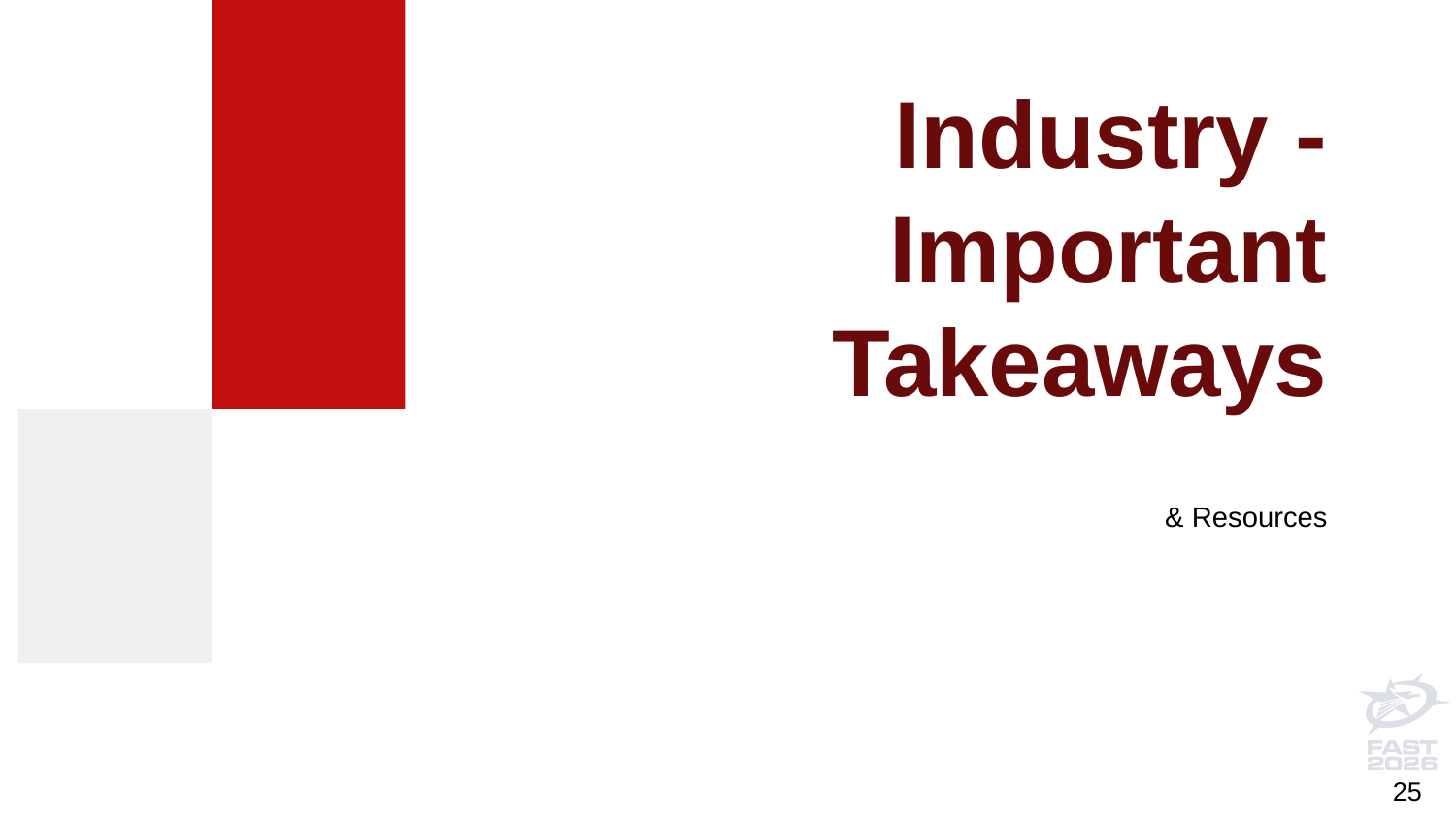

# Industry - Important Takeaways
& Resources